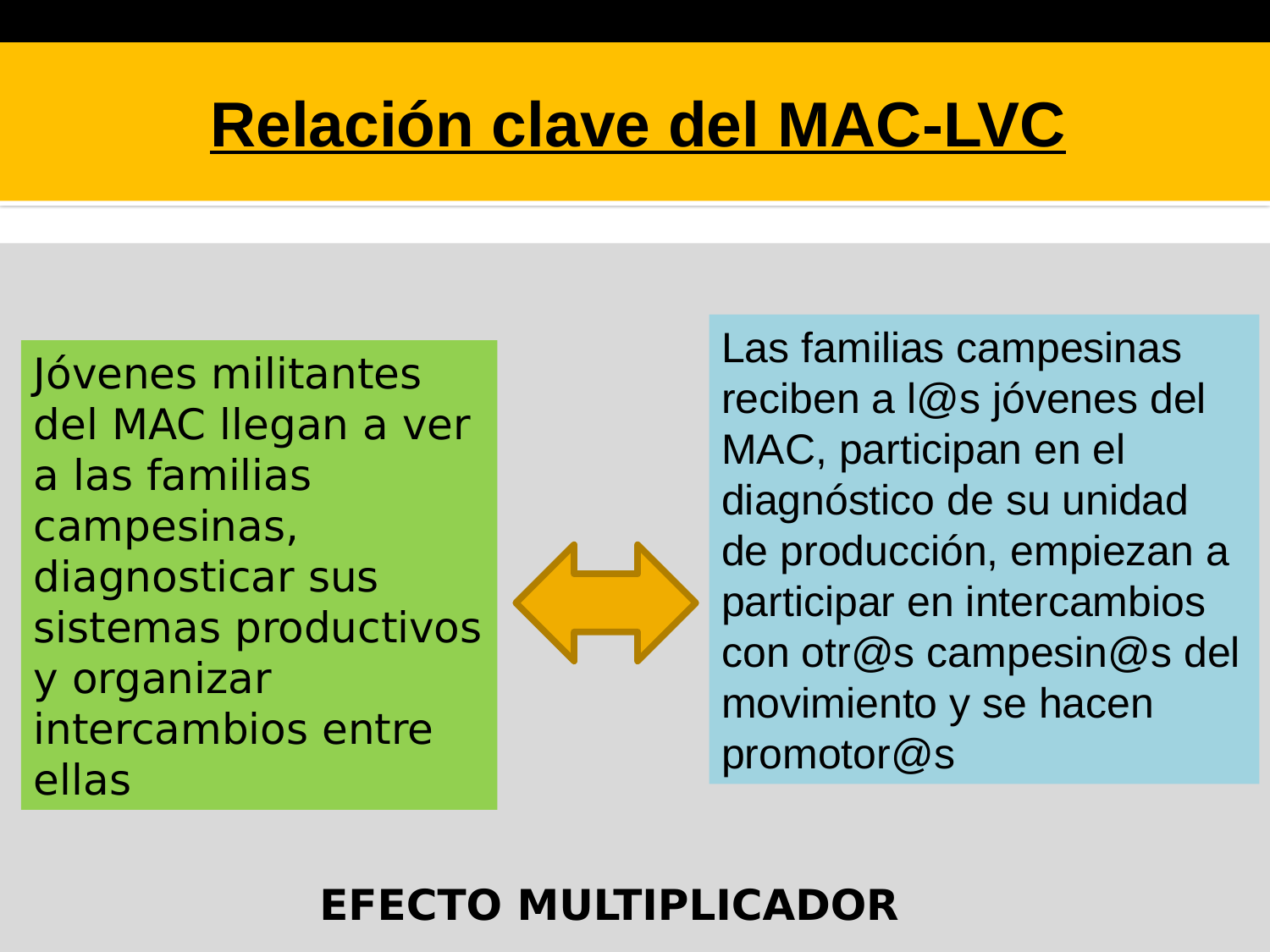

# Relación clave del MAC-LVC

Las familias campesinas reciben a l@s jóvenes del MAC, participan en el diagnóstico de su unidad de producción, empiezan a participar en intercambios con otr@s campesin@s del movimiento y se hacen promotor@s
Jóvenes militantes del MAC llegan a ver a las familias campesinas, diagnosticar sus sistemas productivos y organizar intercambios entre ellas

EFECTO MULTIPLICADOR